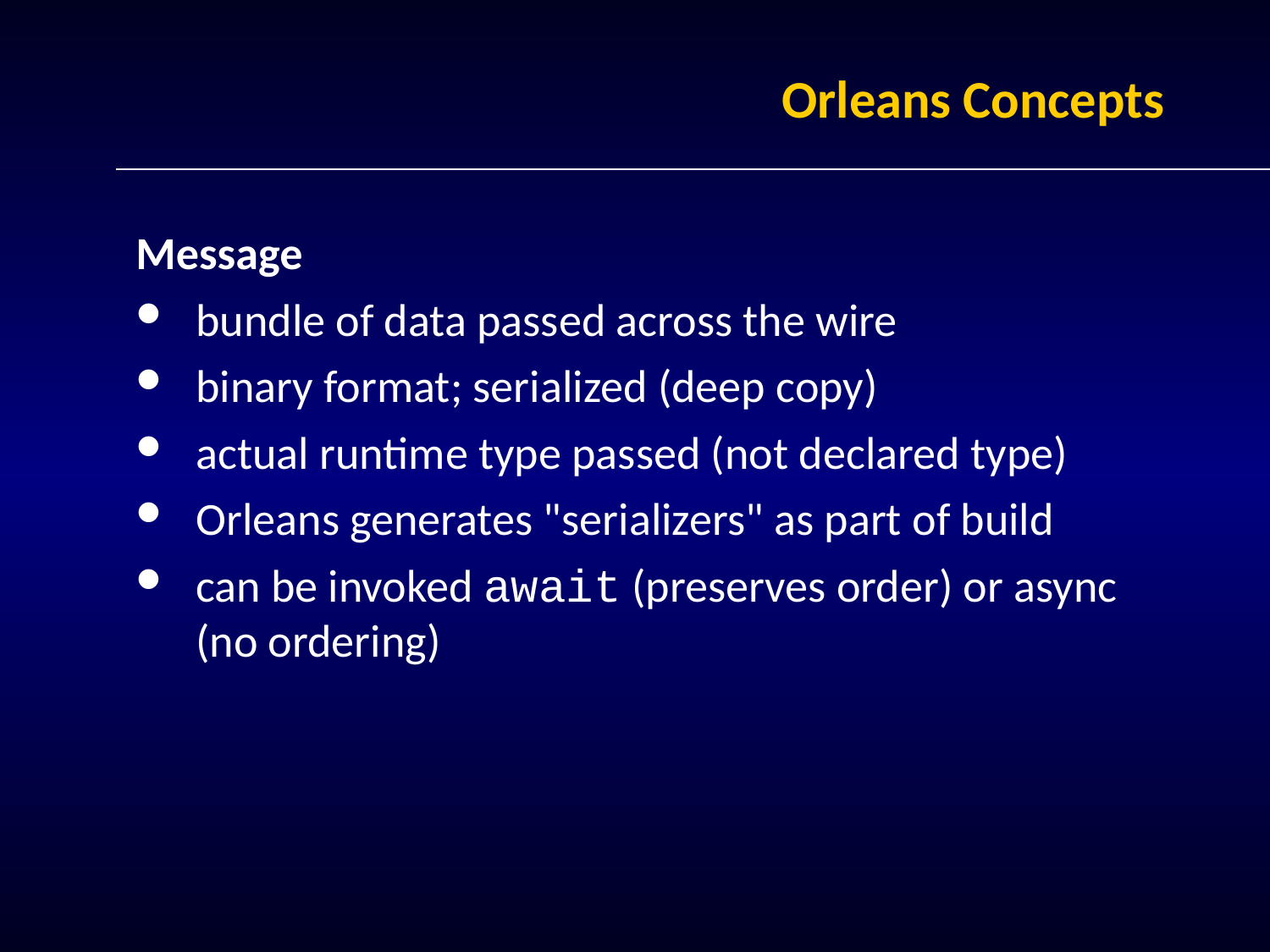

# Orleans Concepts
Message
bundle of data passed across the wire
binary format; serialized (deep copy)
actual runtime type passed (not declared type)
Orleans generates "serializers" as part of build
can be invoked await (preserves order) or async (no ordering)